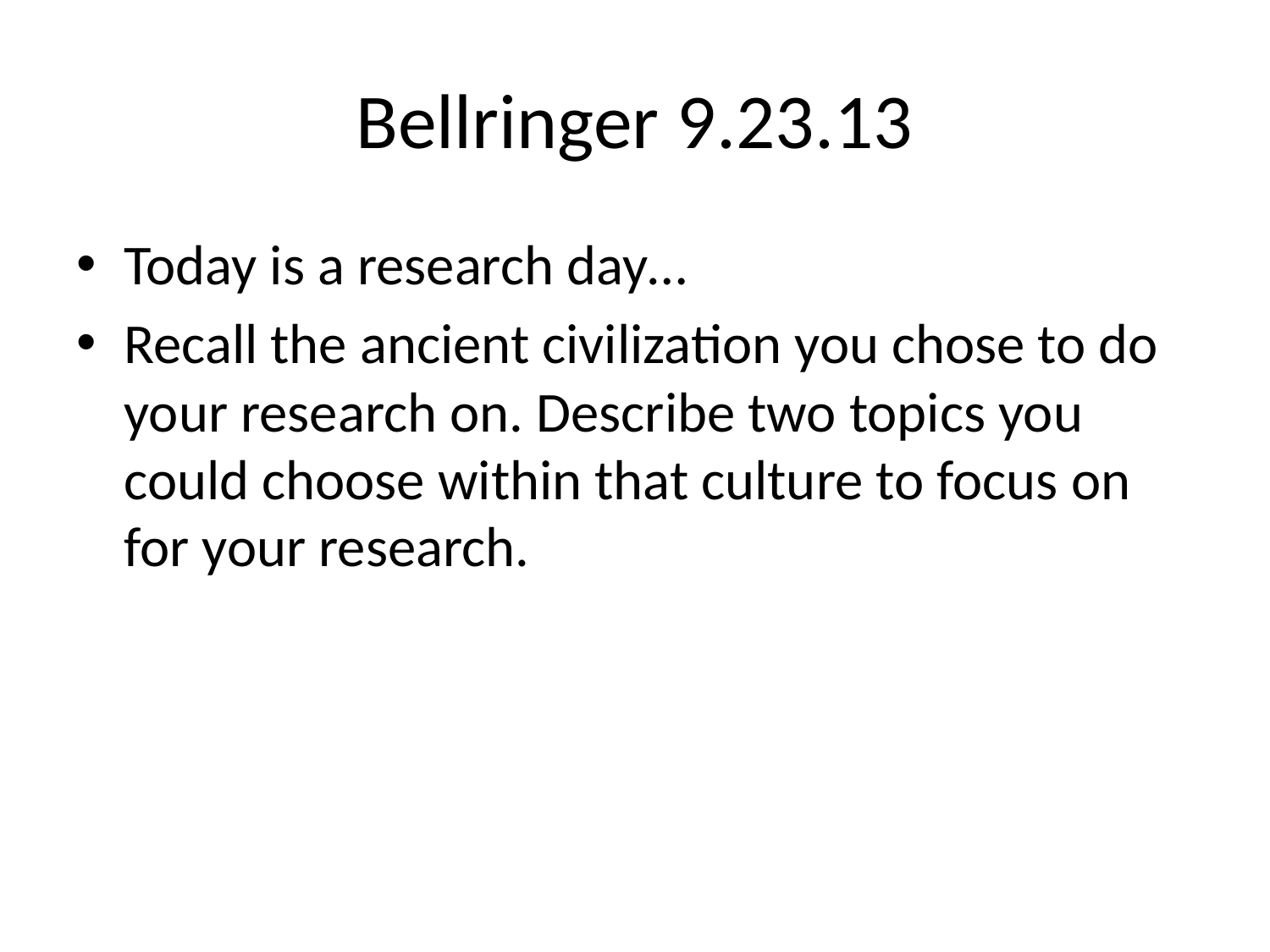

# Bellringer 9.23.13
Today is a research day…
Recall the ancient civilization you chose to do your research on. Describe two topics you could choose within that culture to focus on for your research.